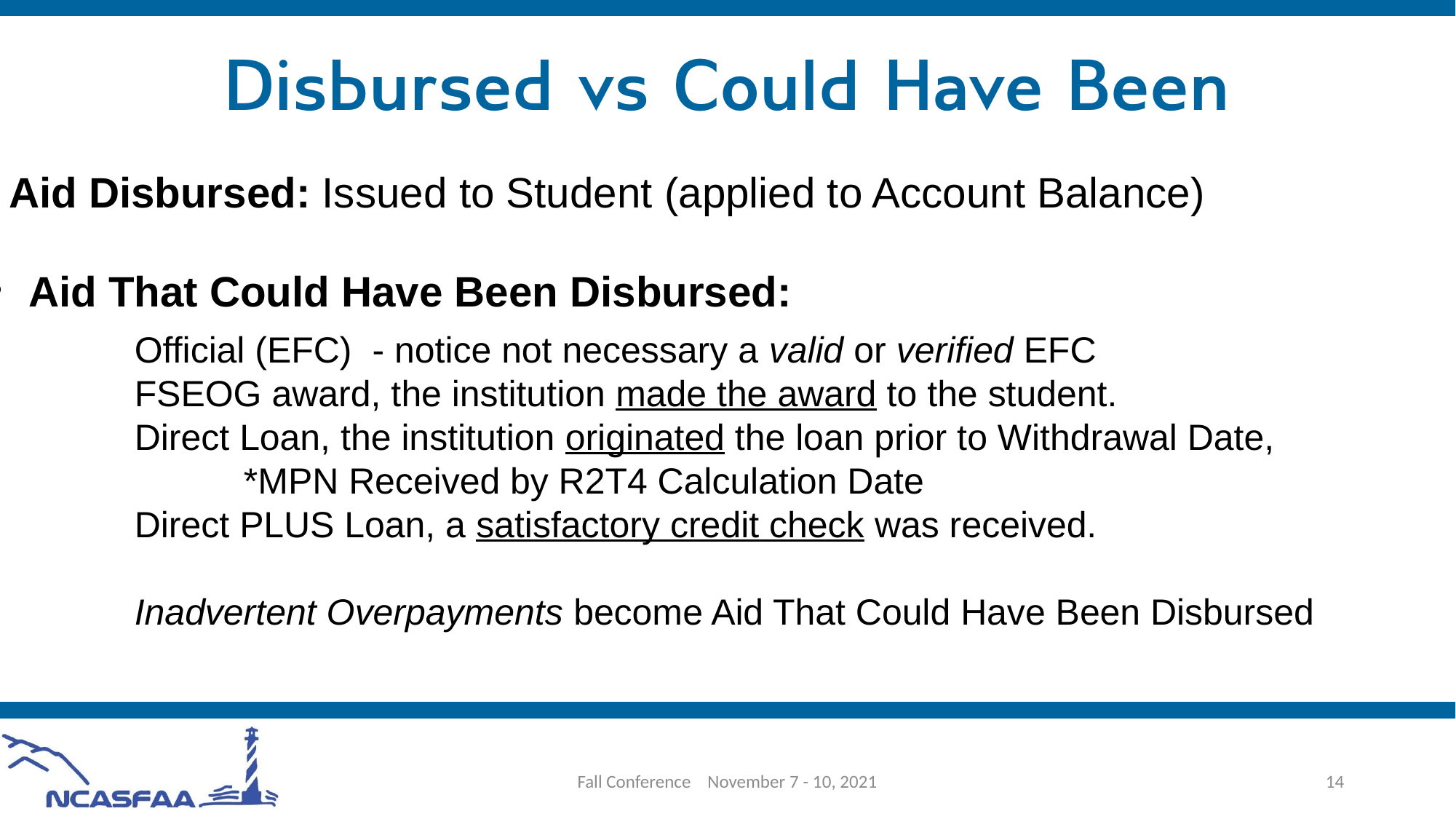

Disbursed vs Could Have Been
Aid Disbursed: Issued to Student (applied to Account Balance)
Aid That Could Have Been Disbursed:
Official (EFC)  - notice not necessary a valid or verified EFC
FSEOG award, the institution made the award to the student.
Direct Loan, the institution originated the loan prior to Withdrawal Date,
	*MPN Received by R2T4 Calculation Date
Direct PLUS Loan, a satisfactory credit check was received.
Inadvertent Overpayments become Aid That Could Have Been Disbursed
Fall Conference    November 7 - 10, 2021
14